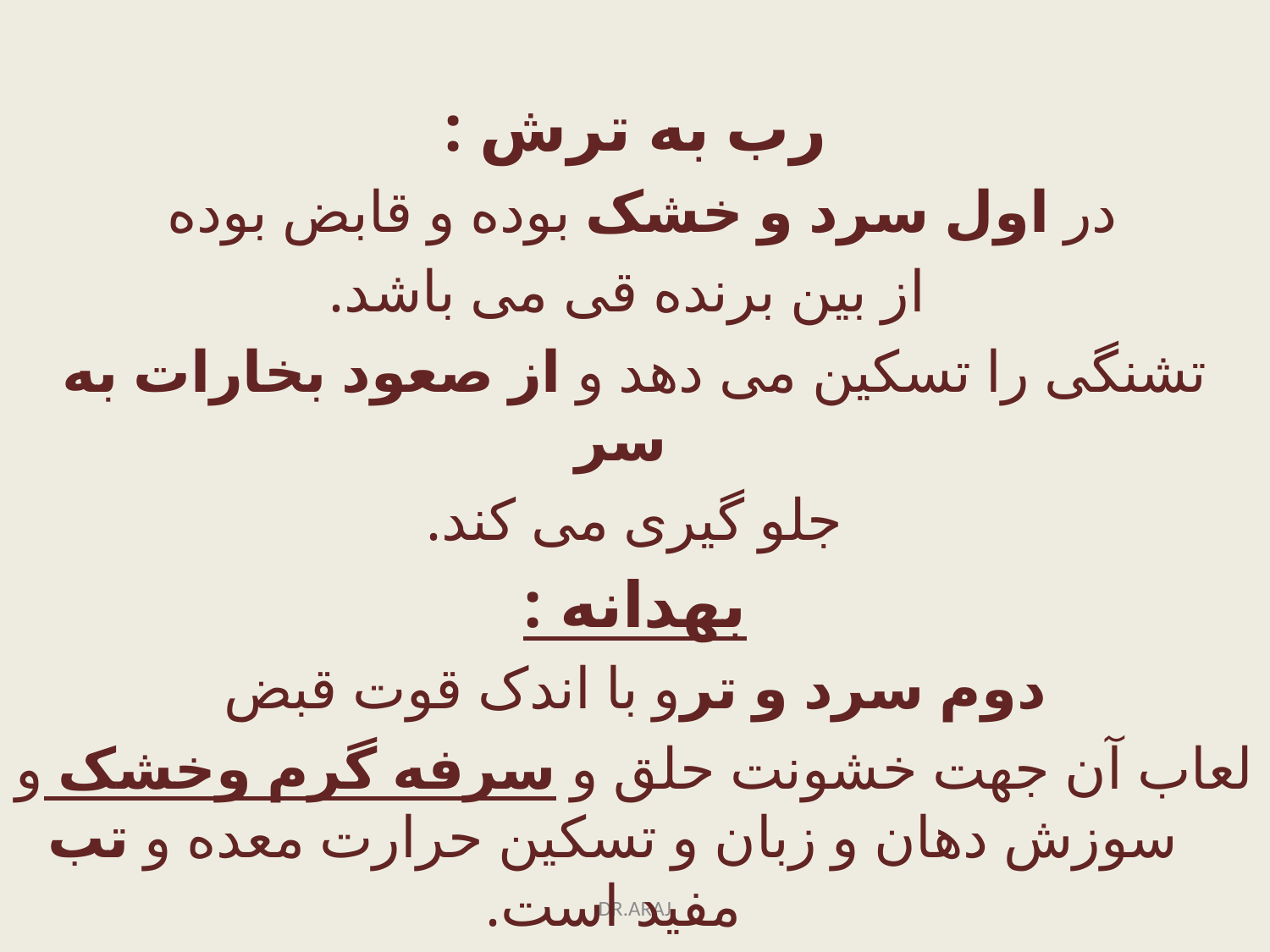

رب به ترش :
در اول سرد و خشک بوده و قابض بوده
 از بین برنده قی می باشد.
تشنگی را تسکین می دهد و از صعود بخارات به سر
جلو گیری می کند.
بهدانه :
دوم سرد و ترو با اندک قوت قبض
لعاب آن جهت خشونت حلق و سرفه گرم وخشک و سوزش دهان و زبان و تسکین حرارت معده و تب مفید است.

DR.ARAJ